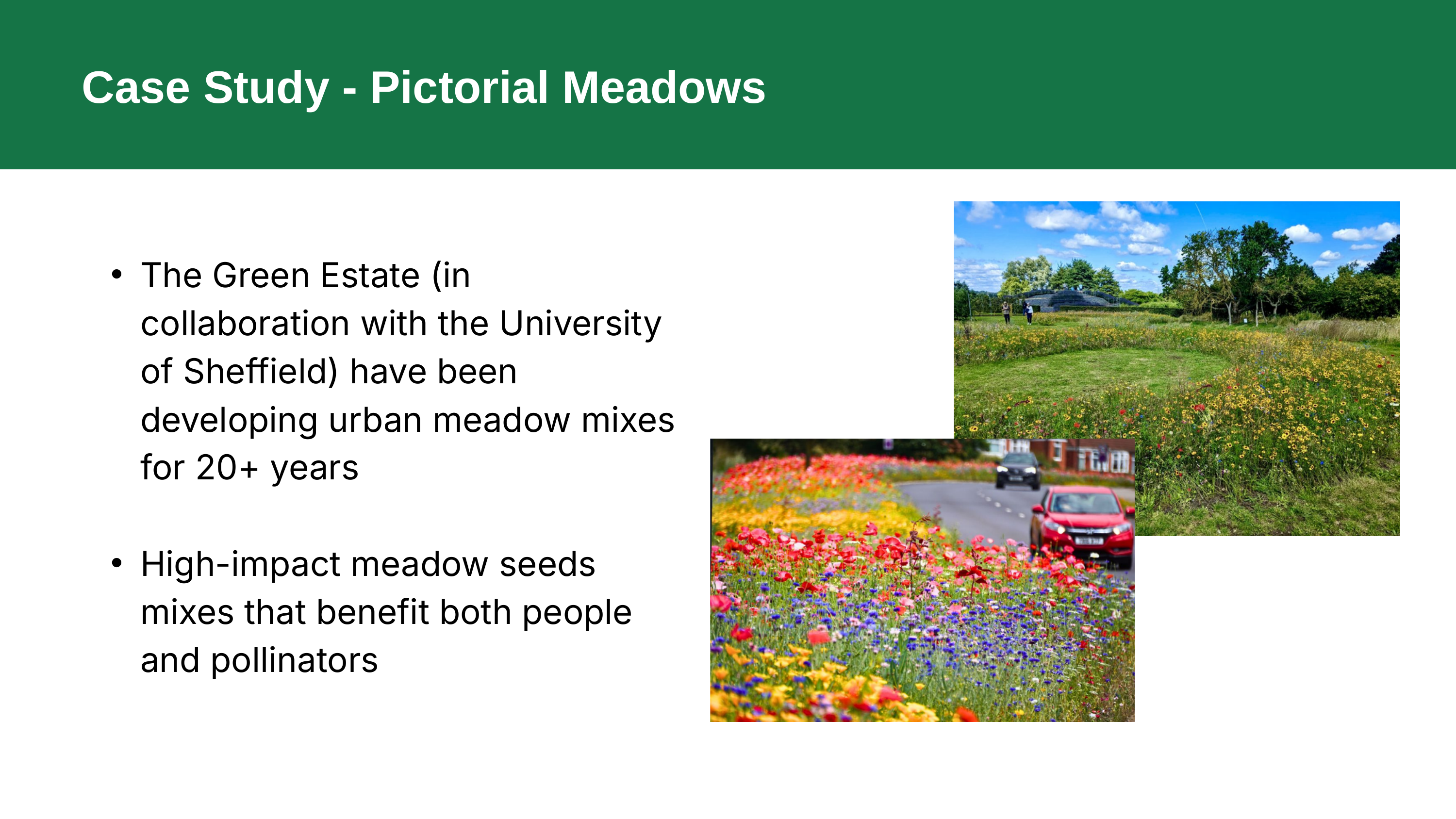

Case Study - Pictorial Meadows

The Green Estate (in collaboration with the University of Sheffield) have been developing urban meadow mixes for 20+ years

High-impact meadow seeds mixes that benefit both people and pollinators